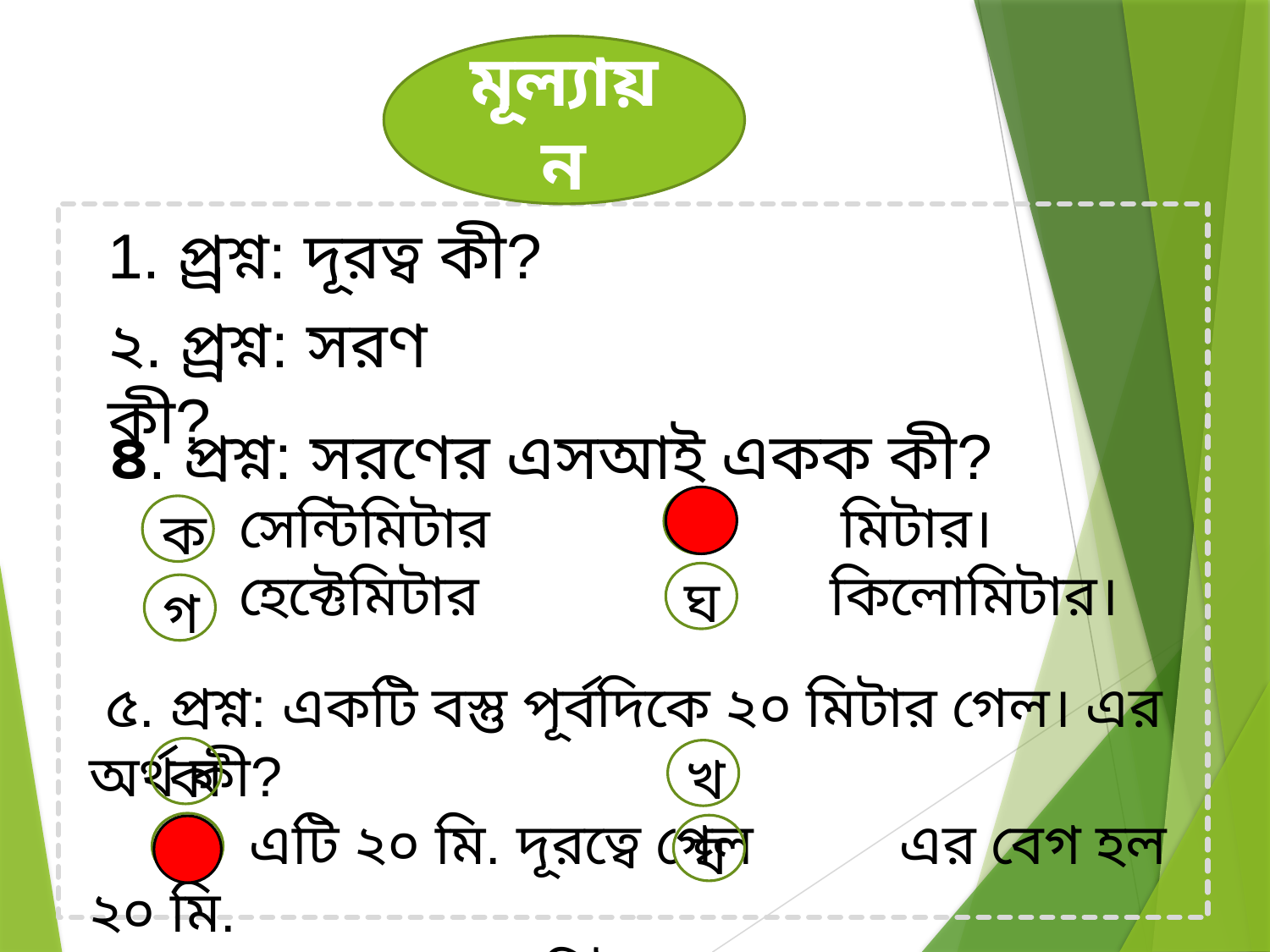

মূল্যায়ন

1. প্র্রশ্ন: দূরত্ব কী?
২. প্র্রশ্ন: সরণ কী?
 ৪. প্রশ্ন: সরণের এসআই একক কী?
          সেন্টিমিটার                        মিটার।
          হেক্টেমিটার                        কিলোমিটার।
খ

ক

ঘ

গ

 ৫. প্রশ্ন: একটি বস্তু পূর্বদিকে ২০ মিটার গেল। এর অর্থ কী?
           এটি ২০ মি. দূরত্বে গেল          এর বেগ হল ২০ মি.
           এর সরণ ২০ মিটার হল          এর বেগ ২০ মিটার হল।
ক

খ

গ

ঘ